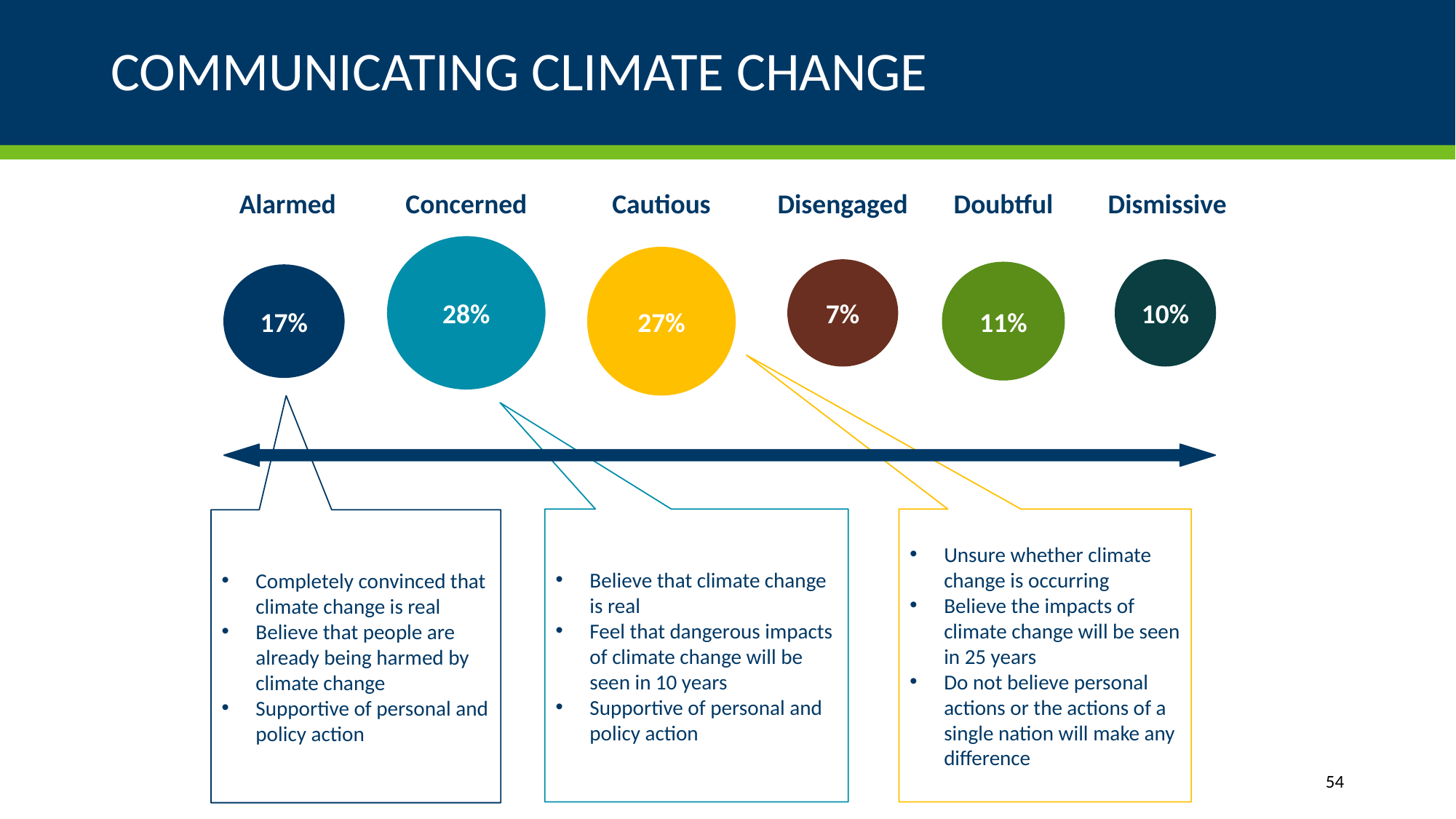

# COMMUNICATING CLIMATE CHANGE
Alarmed
Concerned
Cautious
Disengaged
Doubtful
Dismissive
28%
27%
7%
10%
11%
17%

Believe that climate change is real
Feel that dangerous impacts of climate change will be seen in 10 years
Supportive of personal and policy action
Unsure whether climate change is occurring
Believe the impacts of climate change will be seen in 25 years
Do not believe personal actions or the actions of a single nation will make any difference
Completely convinced that climate change is real
Believe that people are already being harmed by climate change
Supportive of personal and policy action
54